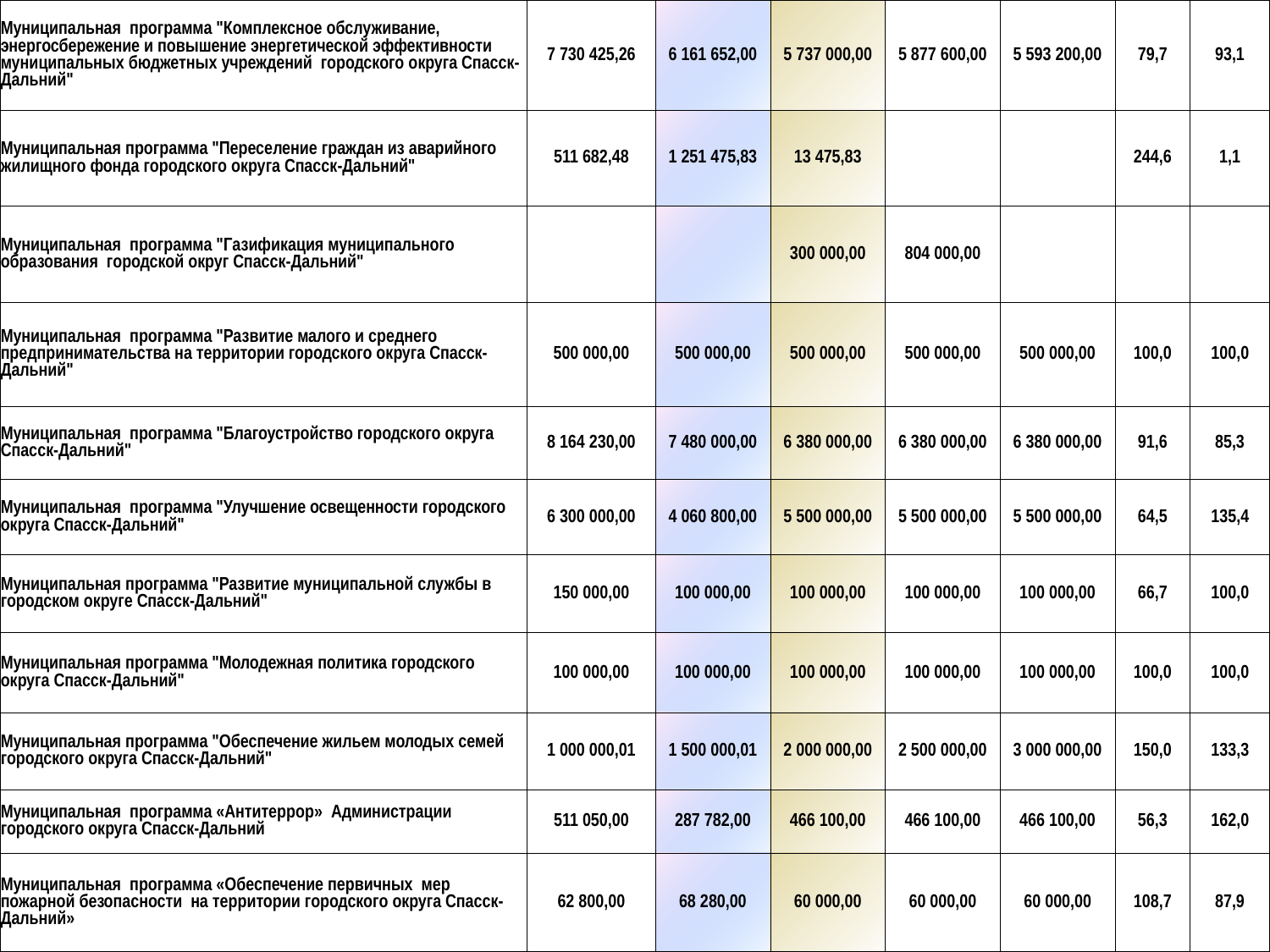

| Муниципальная программа "Комплексное обслуживание, энергосбережение и повышение энергетической эффективности муниципальных бюджетных учреждений городского округа Спасск-Дальний" | 7 730 425,26 | 6 161 652,00 | 5 737 000,00 | 5 877 600,00 | 5 593 200,00 | 79,7 | 93,1 |
| --- | --- | --- | --- | --- | --- | --- | --- |
| Муниципальная программа "Переселение граждан из аварийного жилищного фонда городского округа Спасск-Дальний" | 511 682,48 | 1 251 475,83 | 13 475,83 |  |  | 244,6 | 1,1 |
| Муниципальная программа "Газификация муниципального образования городской округ Спасск-Дальний" |  |  | 300 000,00 | 804 000,00 |  |  |  |
| Муниципальная программа "Развитие малого и среднего предпринимательства на территории городского округа Спасск-Дальний" | 500 000,00 | 500 000,00 | 500 000,00 | 500 000,00 | 500 000,00 | 100,0 | 100,0 |
| Муниципальная программа "Благоустройство городского округа Спасск-Дальний" | 8 164 230,00 | 7 480 000,00 | 6 380 000,00 | 6 380 000,00 | 6 380 000,00 | 91,6 | 85,3 |
| Муниципальная программа "Улучшение освещенности городского округа Спасск-Дальний" | 6 300 000,00 | 4 060 800,00 | 5 500 000,00 | 5 500 000,00 | 5 500 000,00 | 64,5 | 135,4 |
| Муниципальная программа "Развитие муниципальной службы в городском округе Спасск-Дальний" | 150 000,00 | 100 000,00 | 100 000,00 | 100 000,00 | 100 000,00 | 66,7 | 100,0 |
| Муниципальная программа "Молодежная политика городского округа Спасск-Дальний" | 100 000,00 | 100 000,00 | 100 000,00 | 100 000,00 | 100 000,00 | 100,0 | 100,0 |
| Муниципальная программа "Обеспечение жильем молодых семей городского округа Спасск-Дальний" | 1 000 000,01 | 1 500 000,01 | 2 000 000,00 | 2 500 000,00 | 3 000 000,00 | 150,0 | 133,3 |
| Муниципальная программа «Антитеррор» Администрации городского округа Спасск-Дальний | 511 050,00 | 287 782,00 | 466 100,00 | 466 100,00 | 466 100,00 | 56,3 | 162,0 |
| Муниципальная программа «Обеспечение первичных мер пожарной безопасности на территории городского округа Спасск-Дальний» | 62 800,00 | 68 280,00 | 60 000,00 | 60 000,00 | 60 000,00 | 108,7 | 87,9 |